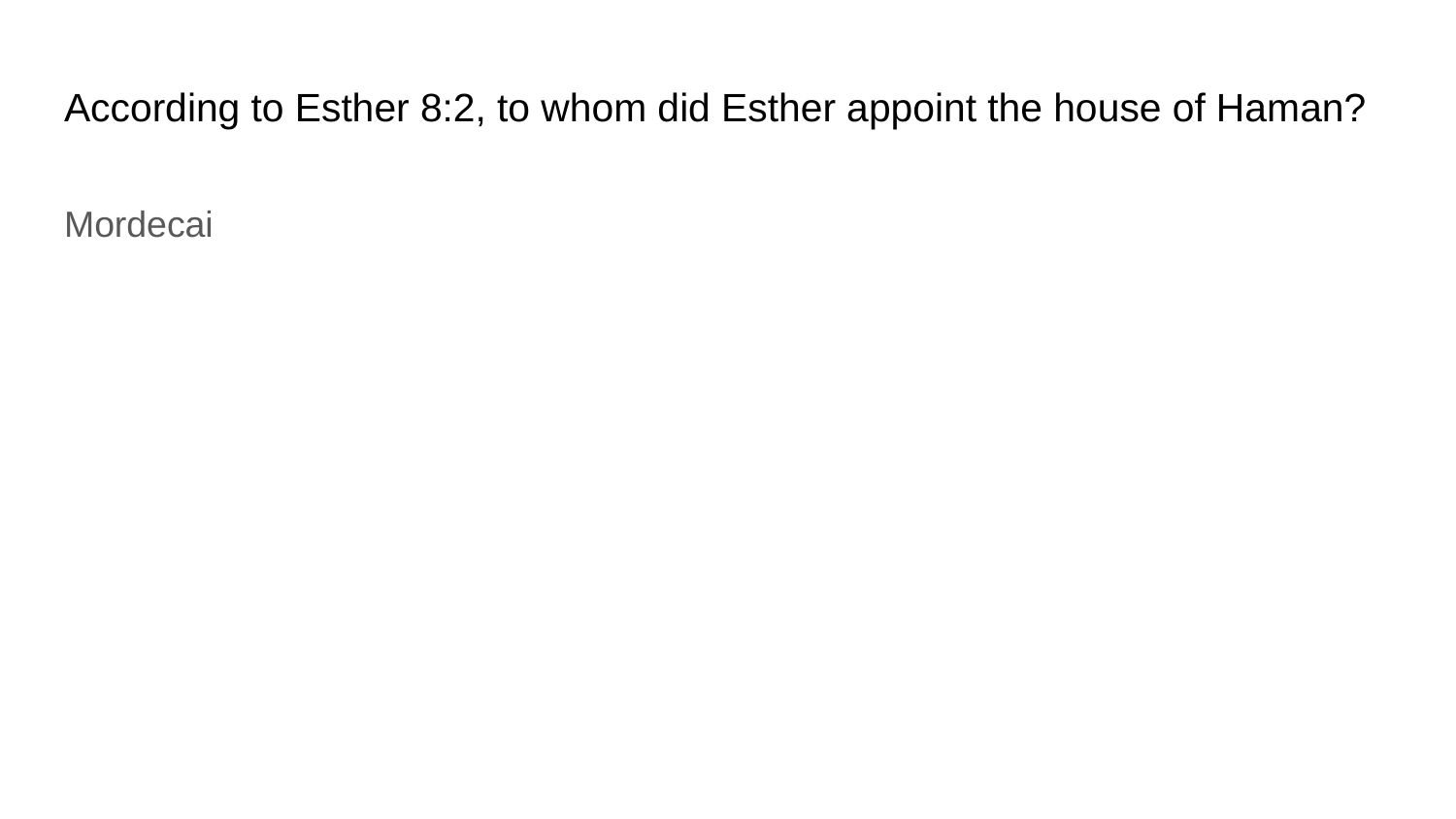

# According to Esther 8:2, to whom did Esther appoint the house of Haman?

Mordecai